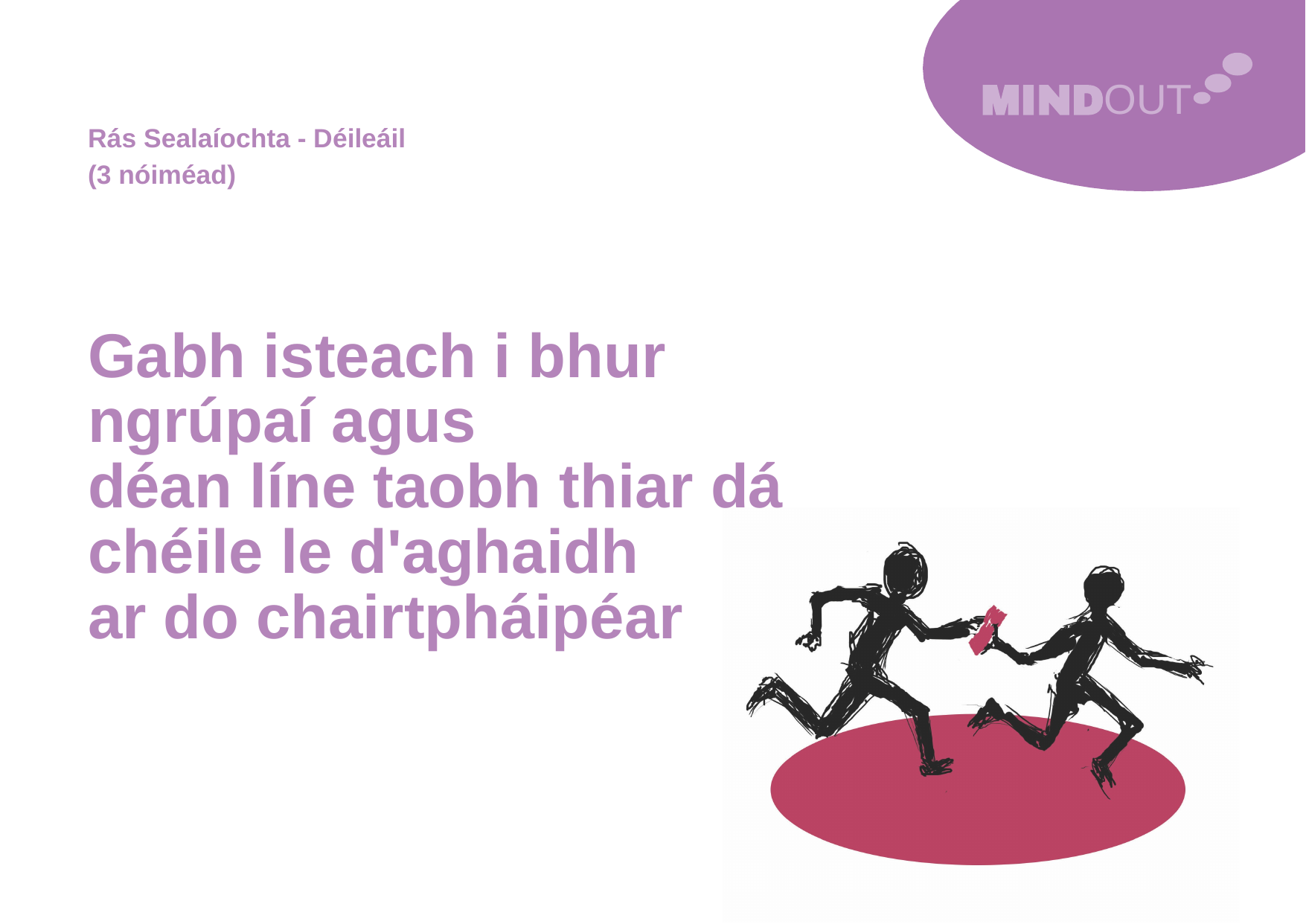

MINDOUT
Rás Sealaíochta - Déileáil
(3 nóiméad)

Gabh isteach i bhur ngrúpaí agus
déan líne taobh thiar dá chéile le d'aghaidh
ar do chairtpháipéar